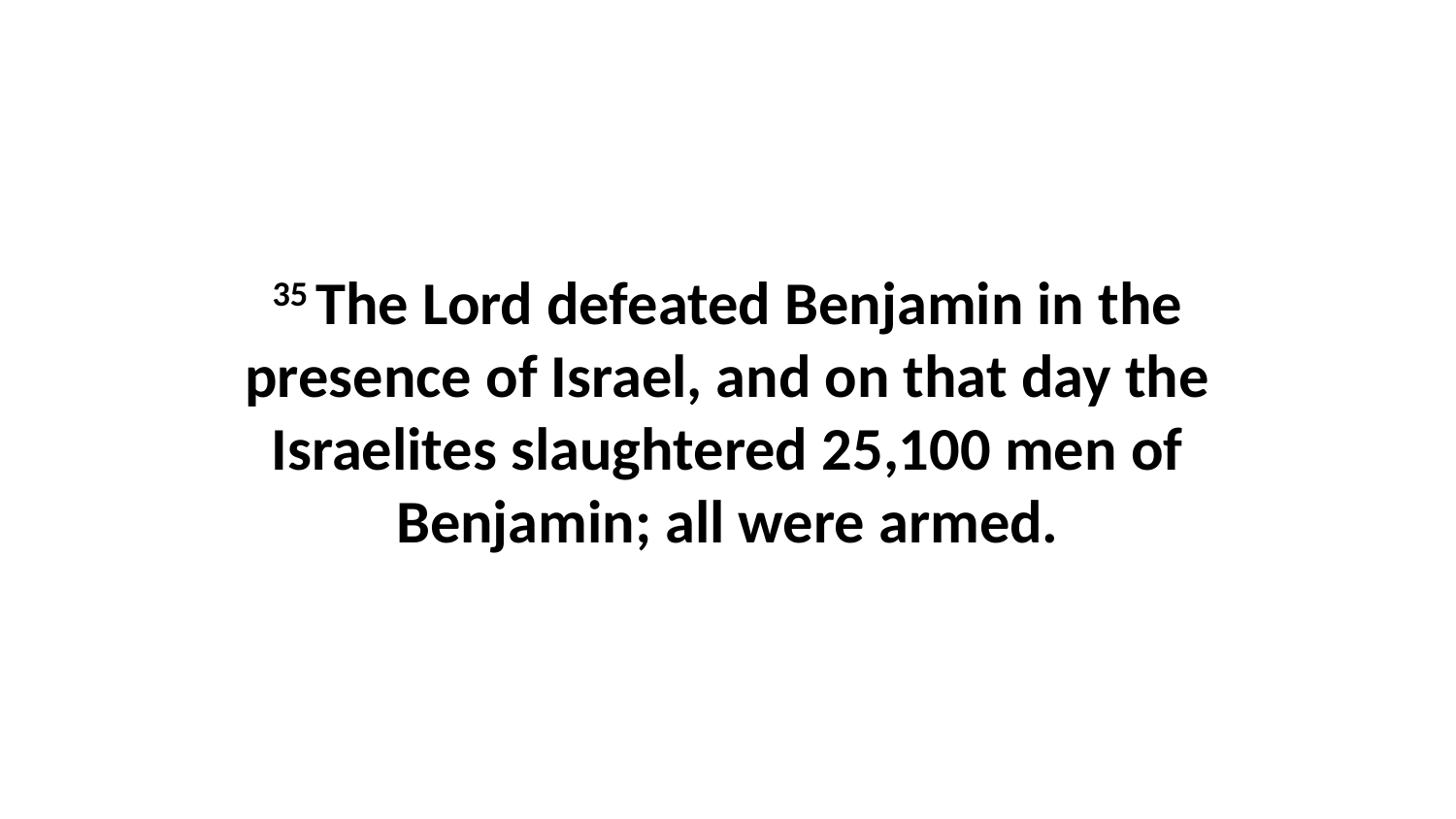

35 The Lord defeated Benjamin in the presence of Israel, and on that day the Israelites slaughtered 25,100 men of Benjamin; all were armed.